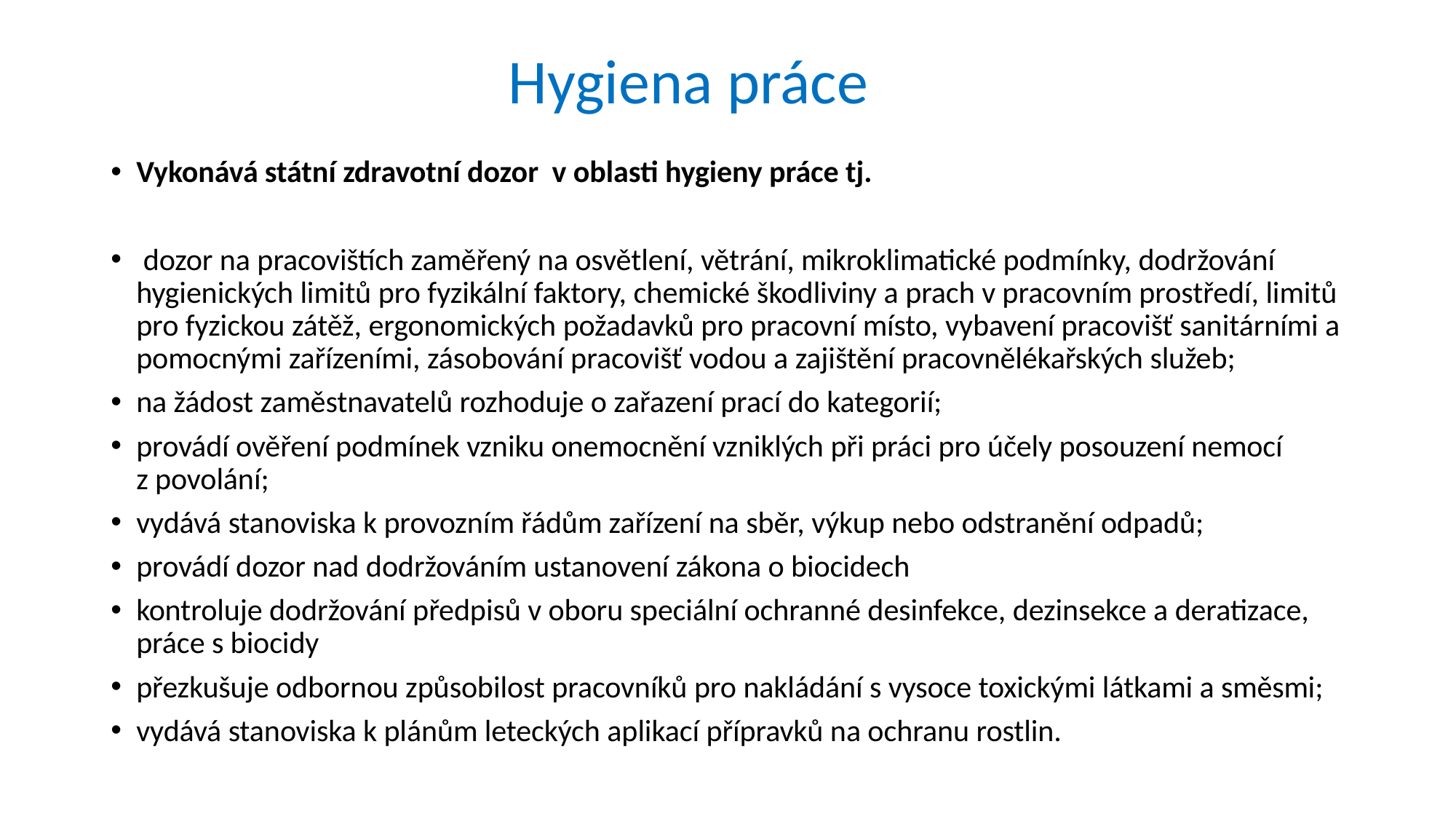

# Hygiena práce
Vykonává státní zdravotní dozor  v oblasti hygieny práce tj.

 dozor na pracovištích zaměřený na osvětlení, větrání, mikroklimatické podmínky, dodržování hygienických limitů pro fyzikální faktory, chemické škodliviny a prach v pracovním prostředí, limitů pro fyzickou zátěž, ergonomických požadavků pro pracovní místo, vybavení pracovišť sanitárními a pomocnými zařízeními, zásobování pracovišť vodou a zajištění pracovnělékařských služeb;
na žádost zaměstnavatelů rozhoduje o zařazení prací do kategorií;
provádí ověření podmínek vzniku onemocnění vzniklých při práci pro účely posouzení nemocí z povolání;
vydává stanoviska k provozním řádům zařízení na sběr, výkup nebo odstranění odpadů;
provádí dozor nad dodržováním ustanovení zákona o biocidech
kontroluje dodržování předpisů v oboru speciální ochranné desinfekce, dezinsekce a deratizace, práce s biocidy
přezkušuje odbornou způsobilost pracovníků pro nakládání s vysoce toxickými látkami a směsmi;
vydává stanoviska k plánům leteckých aplikací přípravků na ochranu rostlin.